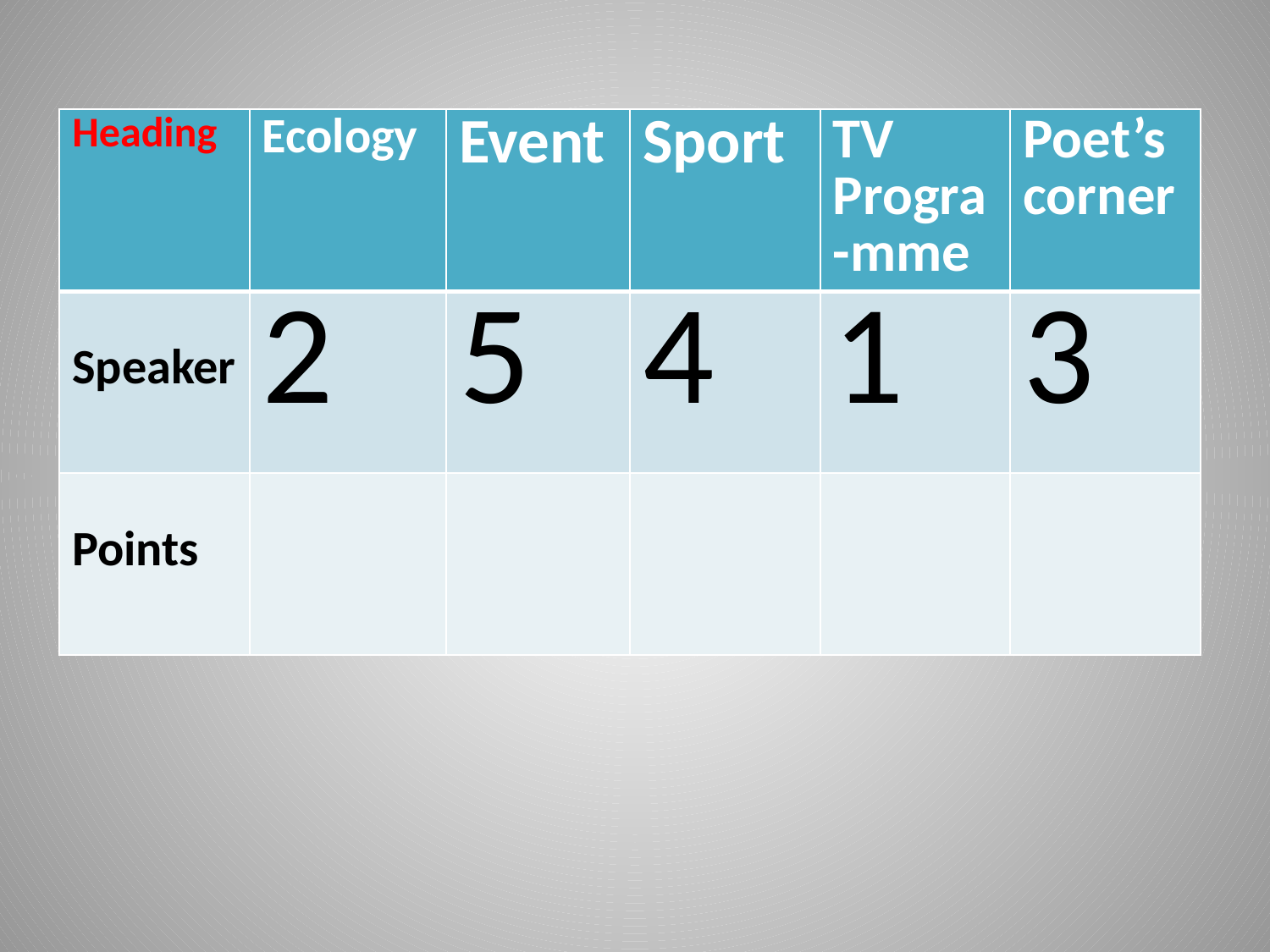

| Heading | Ecology | Event | Sport | TV Progra-mme | Poet’s corner |
| --- | --- | --- | --- | --- | --- |
| Speaker | 2 | 5 | 4 | 1 | 3 |
| Points |  |  |  |  |  |